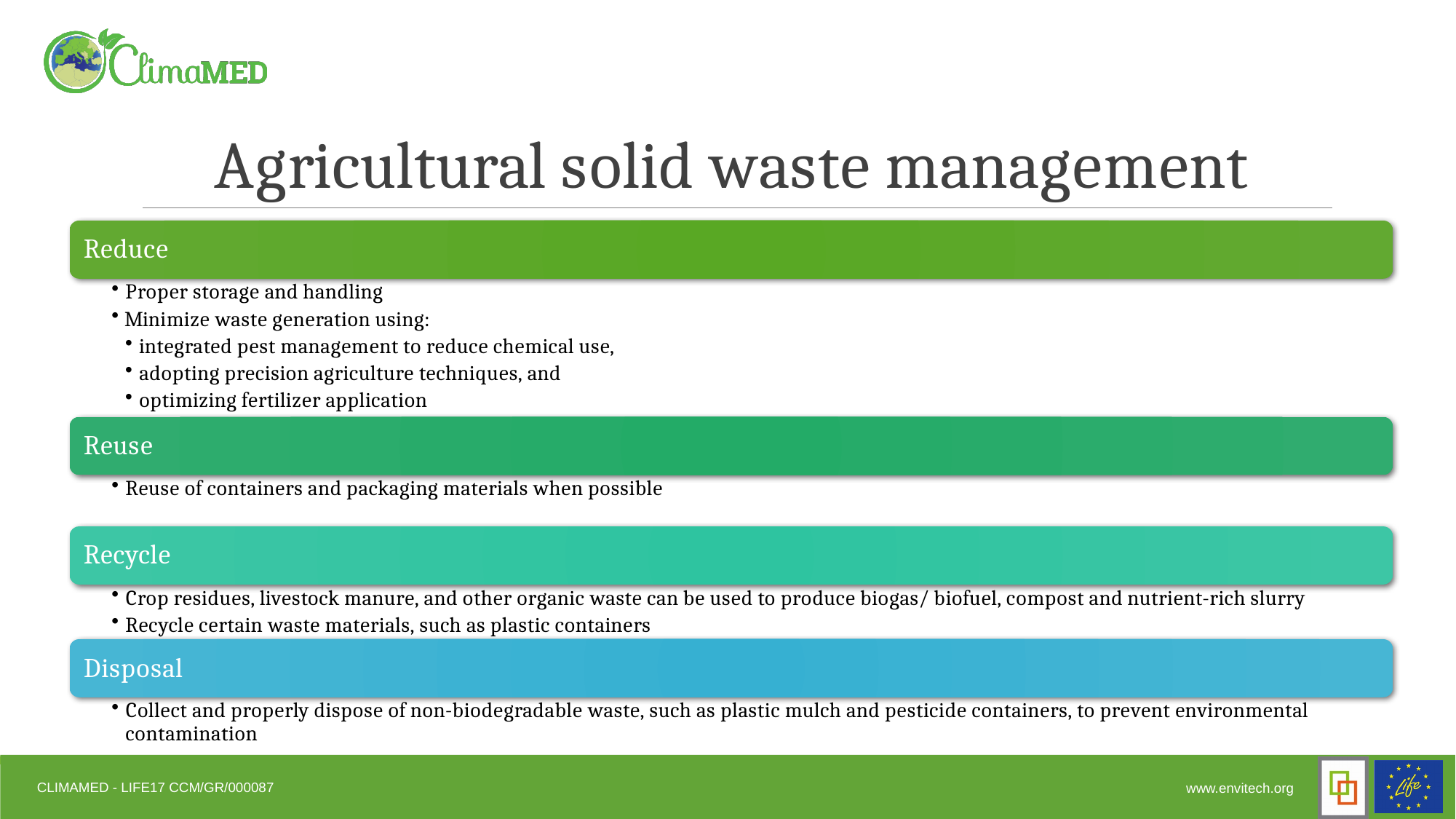

# Agricultural solid waste management
Reduce
Proper storage and handling
Minimize waste generation using:
integrated pest management to reduce chemical use,
adopting precision agriculture techniques, and
optimizing fertilizer application
Reuse
Reuse of containers and packaging materials when possible
Recycle
Crop residues, livestock manure, and other organic waste can be used to produce biogas/ biofuel, compost and nutrient-rich slurry
Recycle certain waste materials, such as plastic containers
Disposal
Collect and properly dispose of non-biodegradable waste, such as plastic mulch and pesticide containers, to prevent environmental contamination